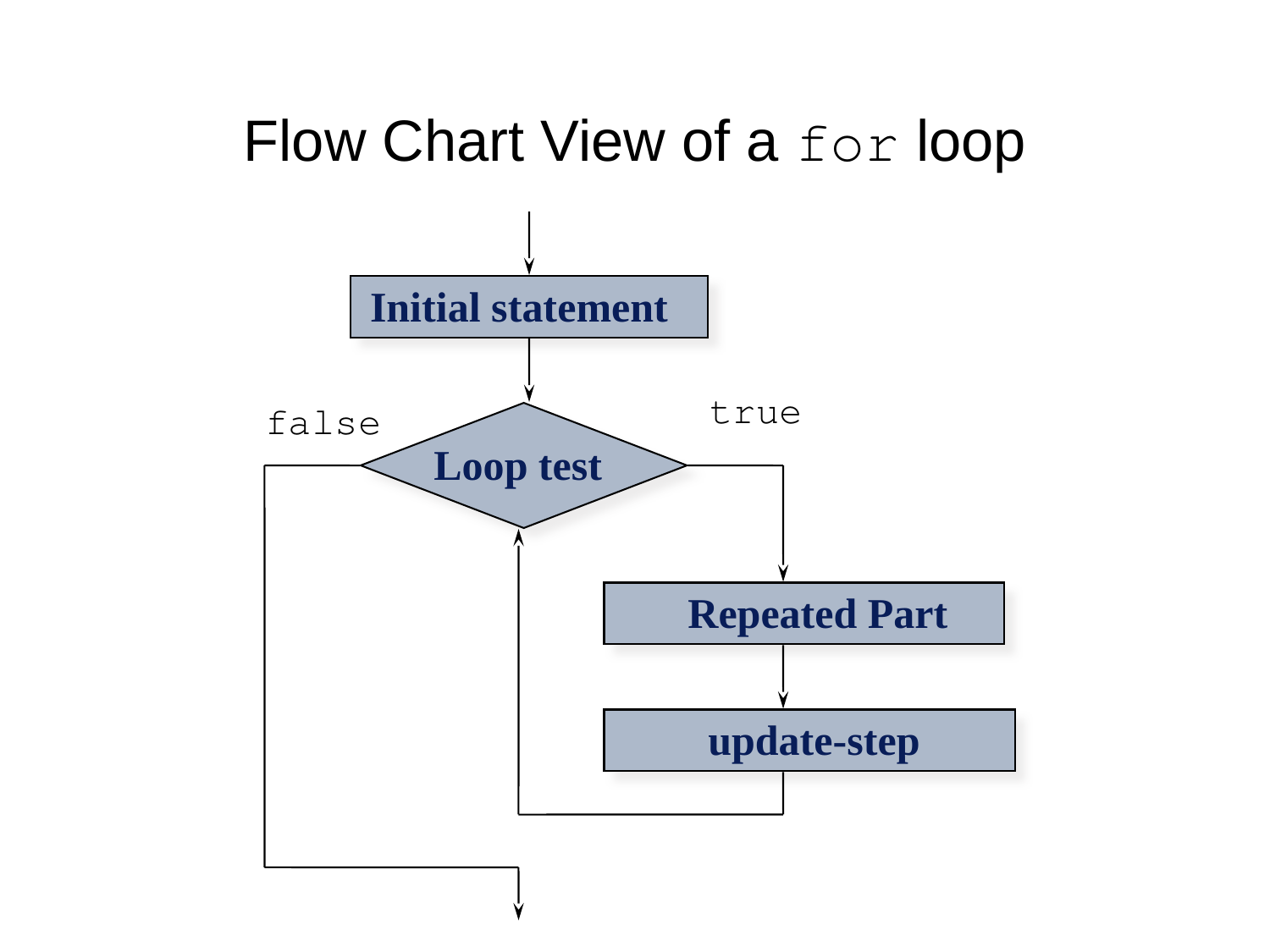

# Flow Chart View of a for loop

Initial statement

true
false

Loop test

Repeated Part

update-step